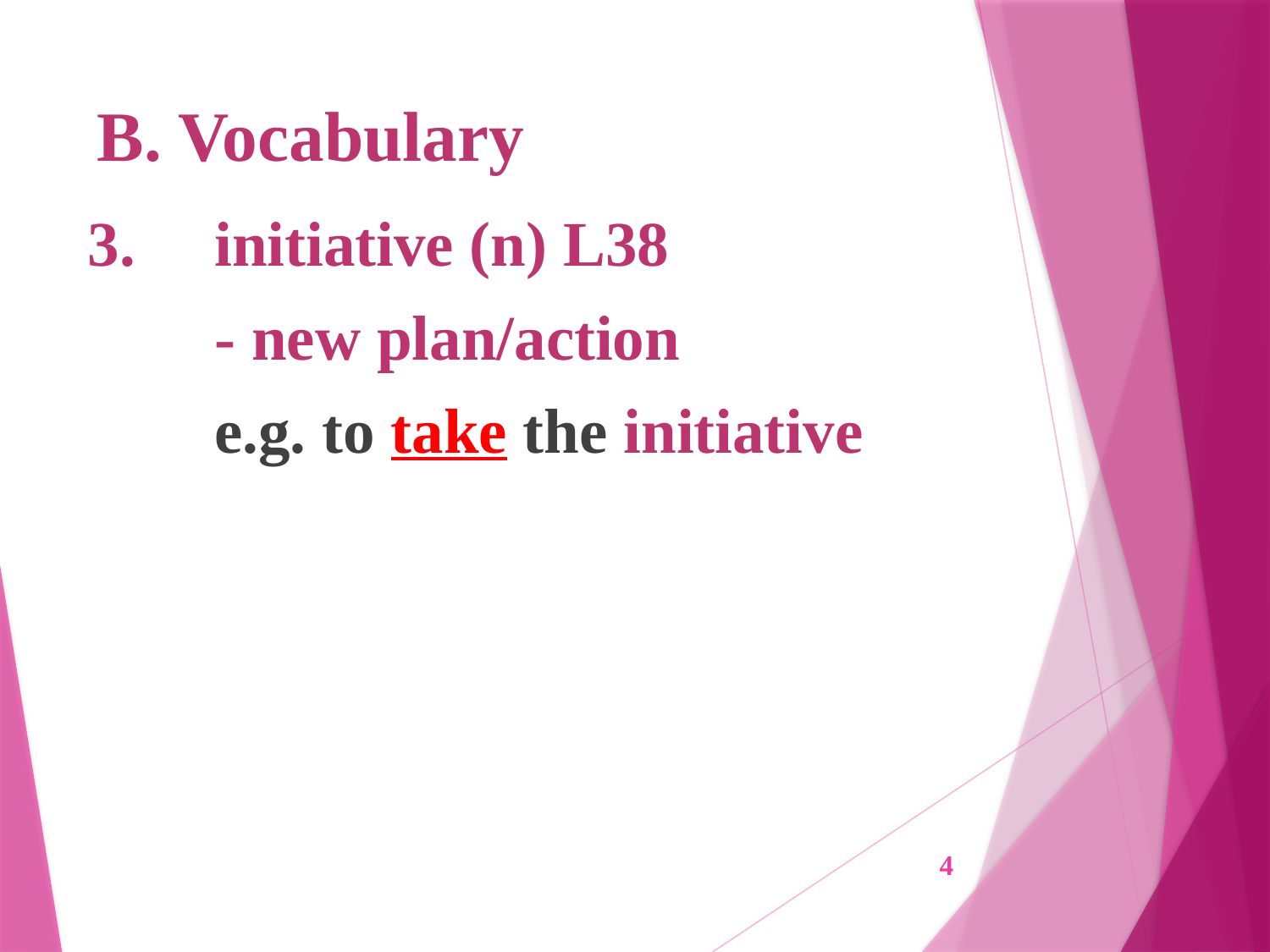

# B. Vocabulary
3.	initiative (n) L38
	- new plan/action
	e.g. to take the initiative
4